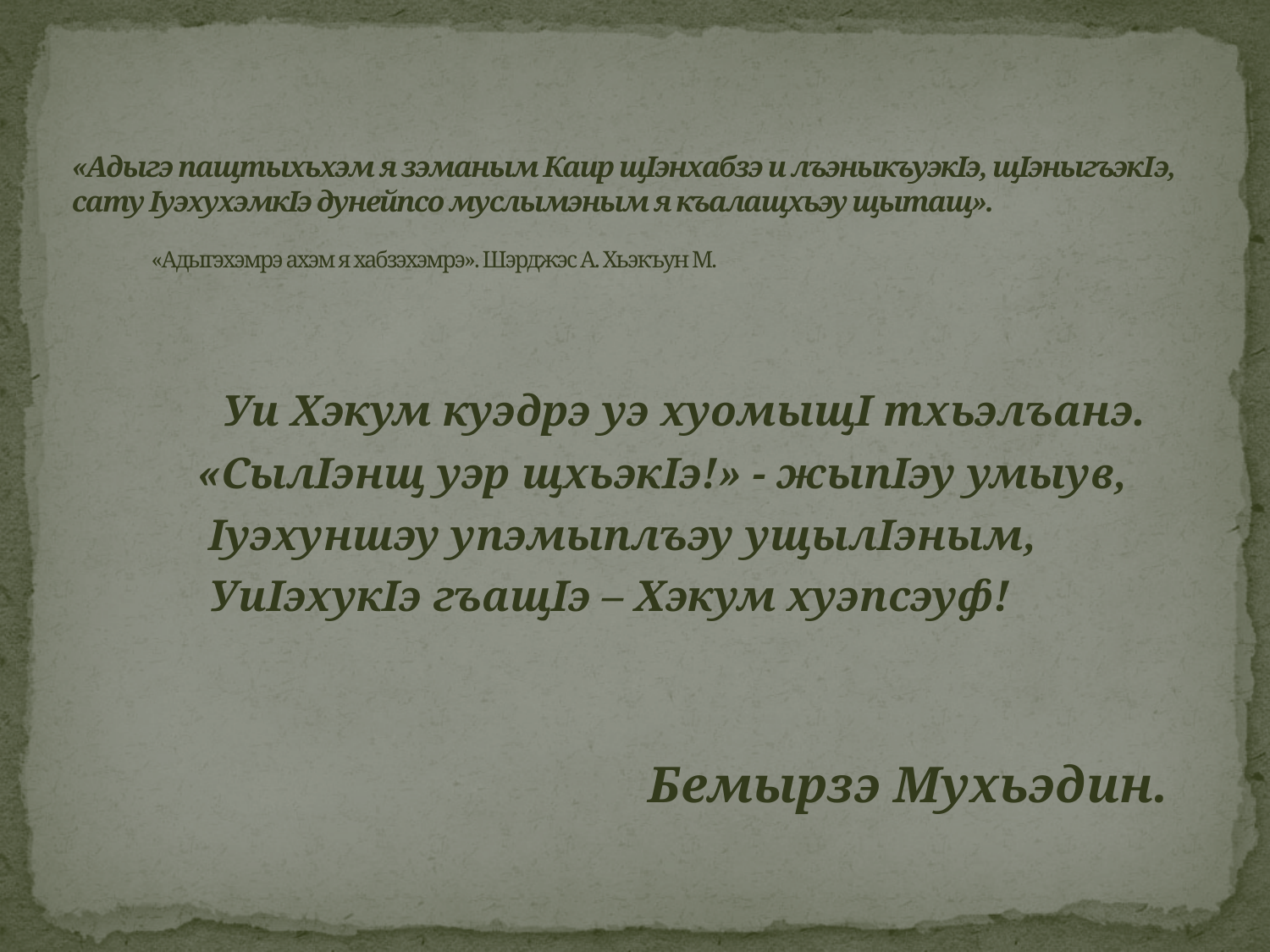

# «Адыгэ пащтыхьхэм я зэманым Каир щIэнхабзэ и лъэныкъуэкIэ, щIэныгъэкIэ, сату IуэхухэмкIэ дунейпсо муслымэным я къалащхьэу щытащ». «Адыгэхэмрэ ахэм я хабзэхэмрэ». Шэрджэс А. Хьэкъун М.
       Уи Хэкум куэдрэ уэ хуомыщI тхьэлъанэ.
      «СылIэнщ уэр щхьэкIэ!» - жыпIэу умыув,
       Iуэхуншэу упэмыплъэу ущылIэным,
       УиIэхукIэ гъащIэ – Хэкум хуэпсэуф!

                                        Бемырзэ Мухьэдин.